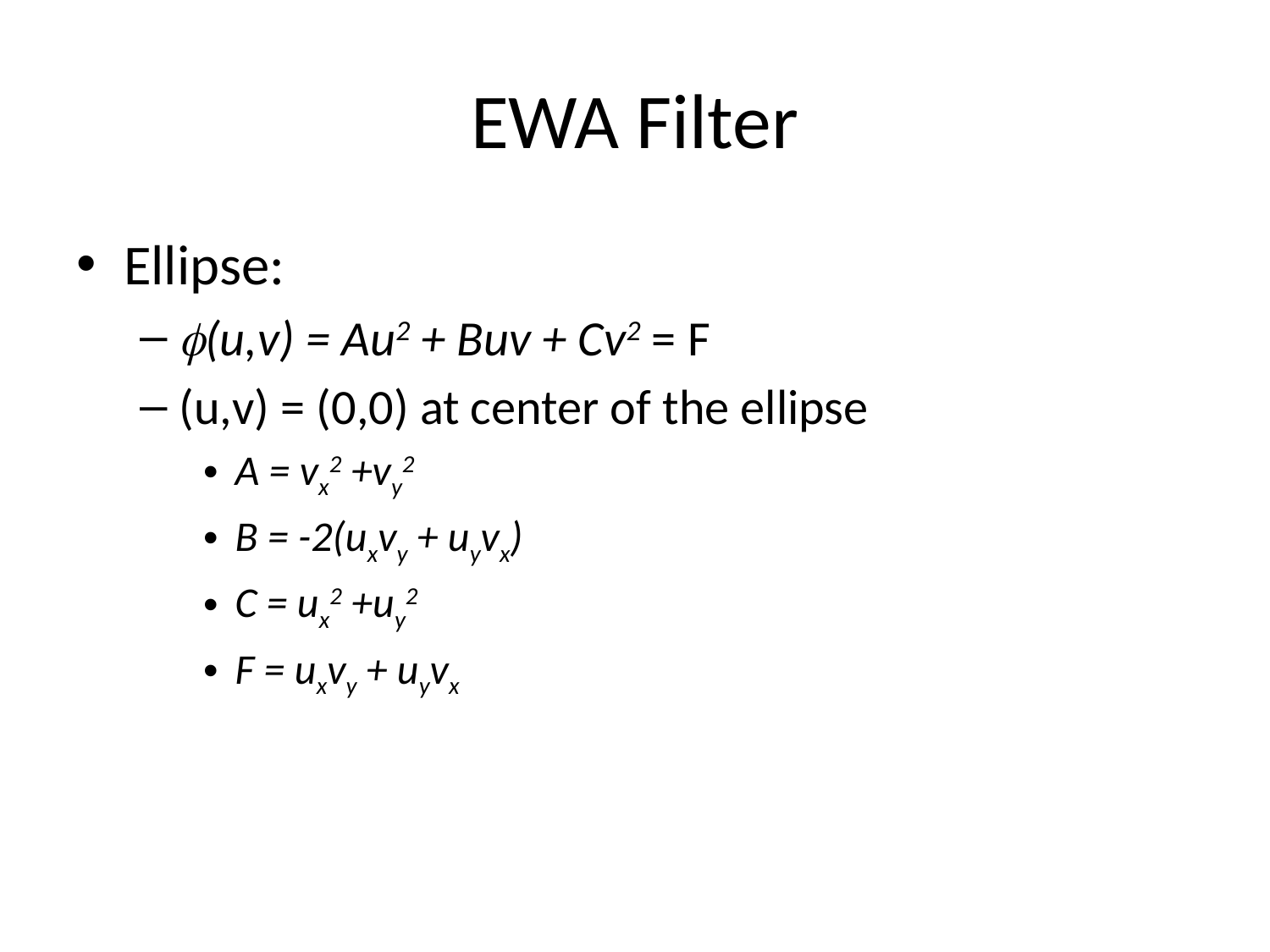

# EWA Filter
Ellipse:
φ(u,v) = Au2 + Buv + Cv2 = F
(u,v) = (0,0) at center of the ellipse
A = vx2 +vy2
B = -2(uxvy + uyvx)
C = ux2 +uy2
F = uxvy + uyvx